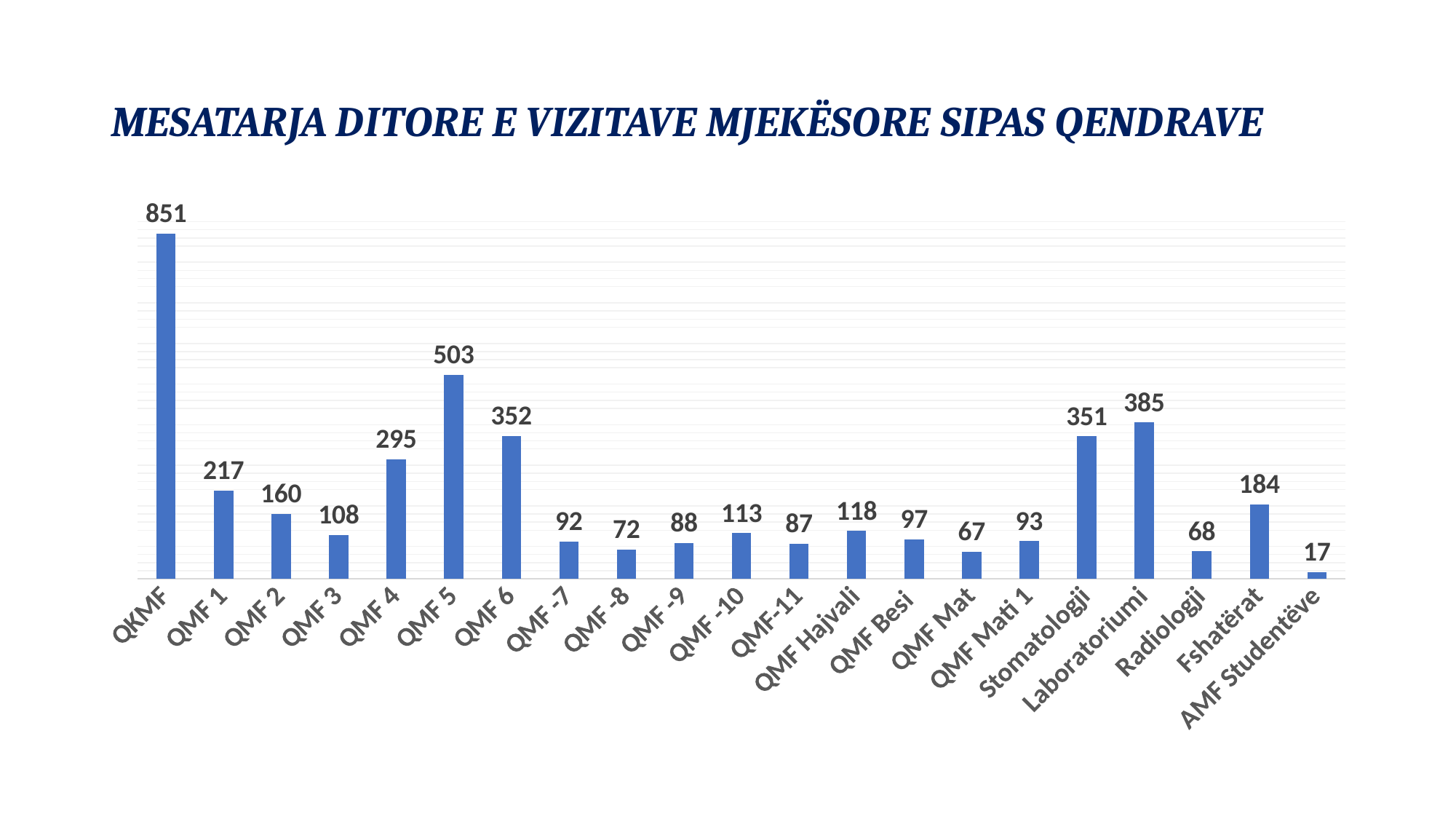

# MESATARJA DITORE E VIZITAVE MJEKËSORE SIPAS QENDRAVE

### Chart

| Category |  |
|---|---|
| QKMF | 851.0 |
| QMF 1 | 217.0 |
| QMF 2 | 160.0 |
| QMF 3 | 108.0 |
| QMF 4 | 295.0 |
| QMF 5 | 503.0 |
| QMF 6 | 352.0 |
| QMF -7 | 92.0 |
| QMF -8 | 72.0 |
| QMF -9 | 88.0 |
| QMF -10 | 113.0 |
| QMF-11 | 87.0 |
| QMF Hajvali | 118.0 |
| QMF Besi  | 97.0 |
| QMF Mat | 67.0 |
| QMF Mati 1 | 93.0 |
| Stomatologji | 351.0 |
| Laboratoriumi | 385.0 |
| Radiologji | 68.0 |
| Fshatërat | 184.0 |
| AMF Studentëve | 17.0 |